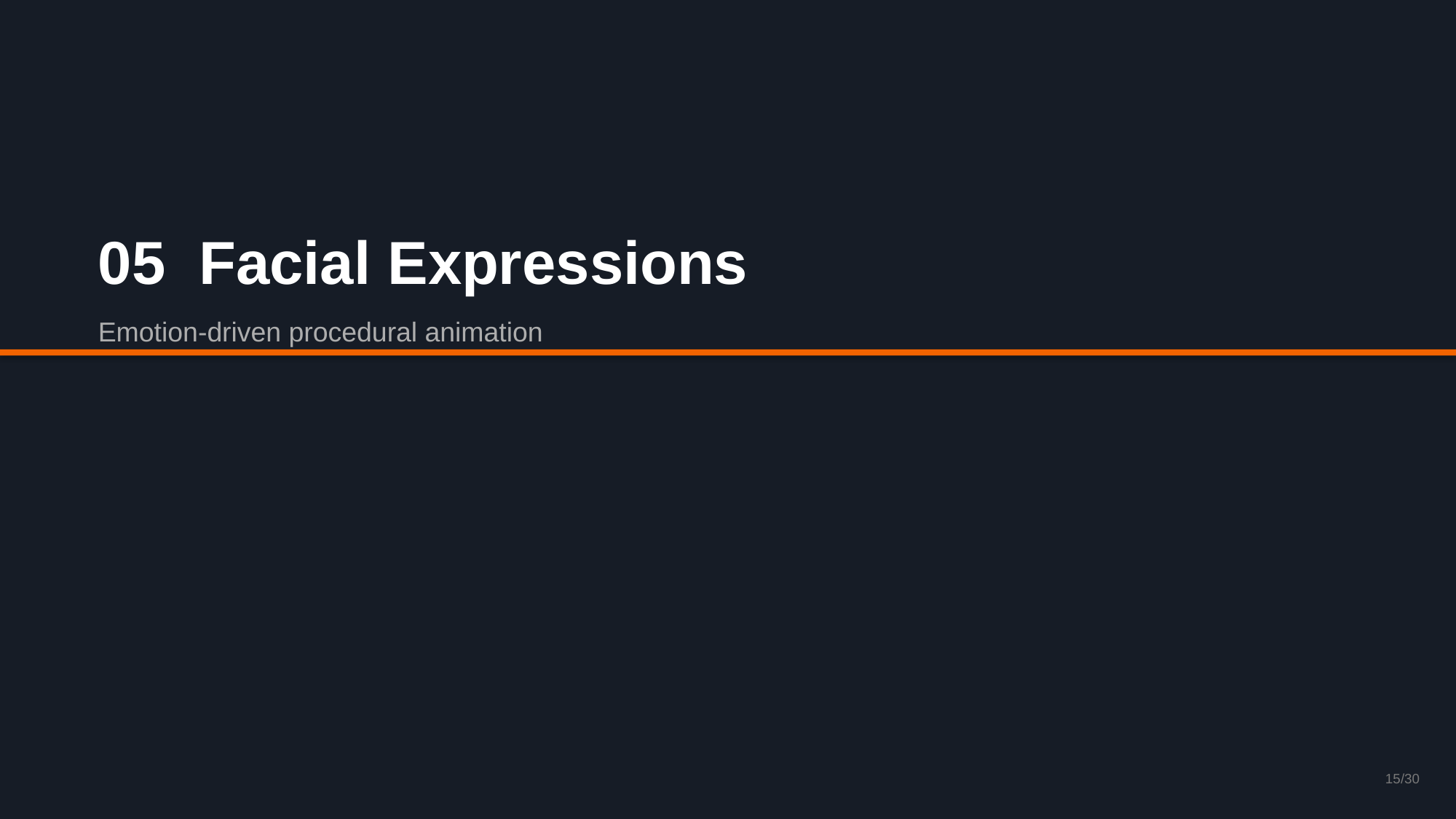

05  Facial Expressions
Emotion-driven procedural animation

15/30